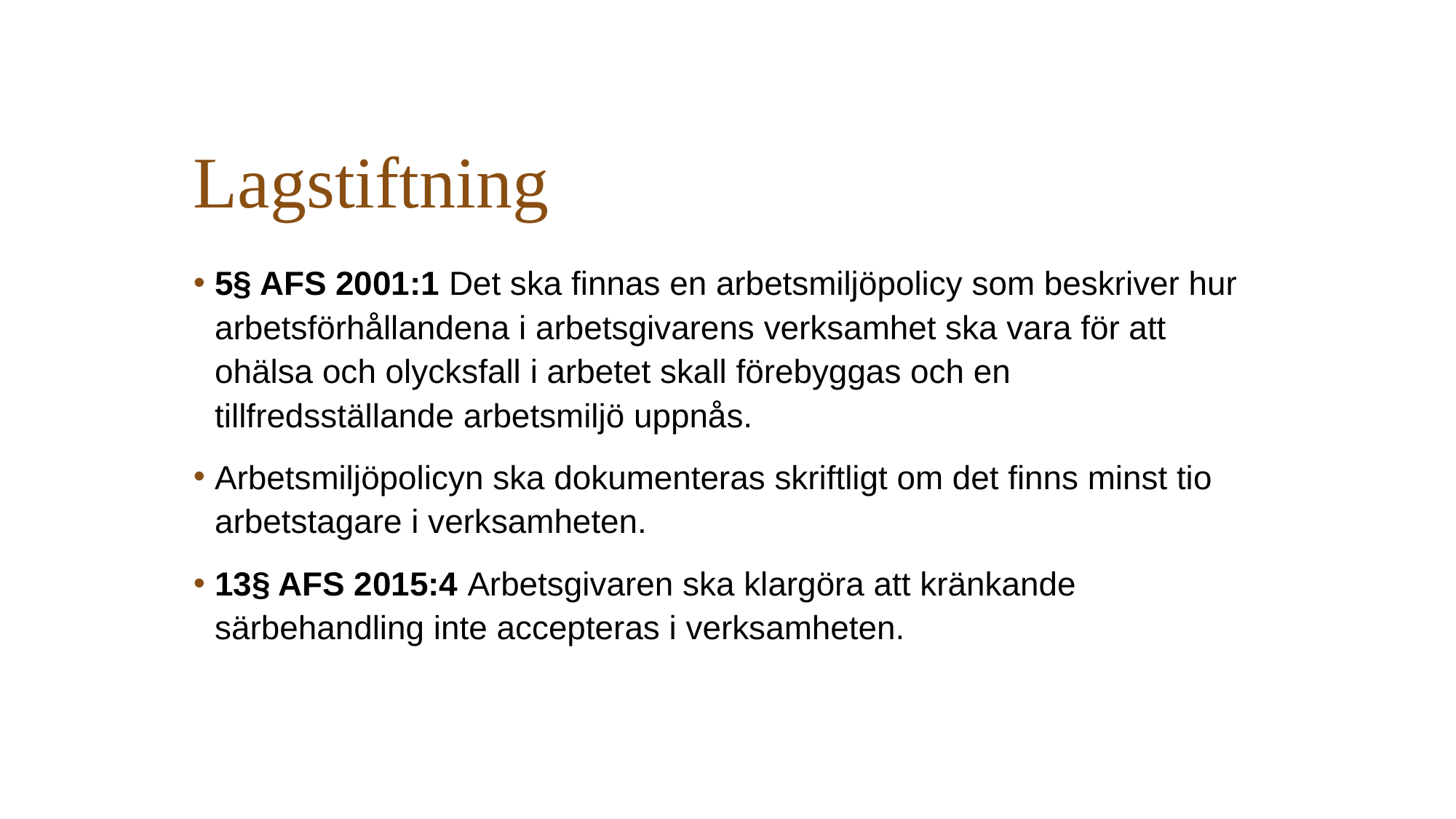

# Lagstiftning
5§ AFS 2001:1 Det ska finnas en arbetsmiljöpolicy som beskriver hur arbetsförhållandena i arbetsgivarens verksamhet ska vara för att ohälsa och olycksfall i arbetet skall förebyggas och en tillfredsställande arbetsmiljö uppnås.
Arbetsmiljöpolicyn ska dokumenteras skriftligt om det finns minst tio arbetstagare i verksamheten.
13§ AFS 2015:4 Arbetsgivaren ska klargöra att kränkande särbehandling inte accepteras i verksamheten.